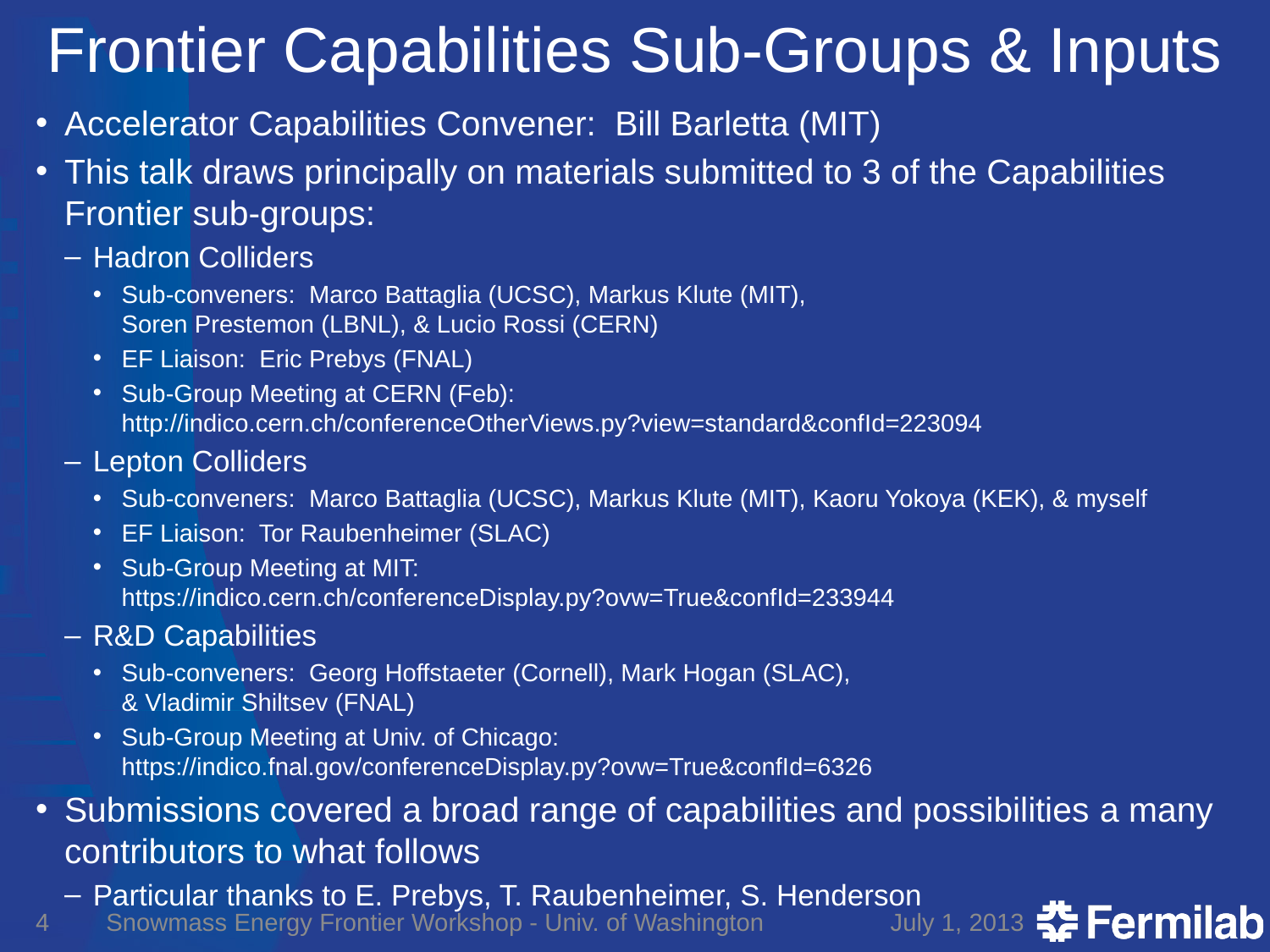

# Frontier Capabilities Sub-Groups & Inputs
Accelerator Capabilities Convener:  Bill Barletta (MIT)
This talk draws principally on materials submitted to 3 of the Capabilities Frontier sub-groups:
Hadron Colliders
Sub-conveners:  Marco Battaglia (UCSC), Markus Klute (MIT),
Soren Prestemon (LBNL), & Lucio Rossi (CERN)
EF Liaison:  Eric Prebys (FNAL)
Sub-Group Meeting at CERN (Feb):
http://indico.cern.ch/conferenceOtherViews.py?view=standard&confId=223094
Lepton Colliders
Sub-conveners:  Marco Battaglia (UCSC), Markus Klute (MIT), Kaoru Yokoya (KEK), & myself
EF Liaison:  Tor Raubenheimer (SLAC)
Sub-Group Meeting at MIT:
https://indico.cern.ch/conferenceDisplay.py?ovw=True&confId=233944
R&D Capabilities
Sub-conveners:  Georg Hoffstaeter (Cornell), Mark Hogan (SLAC),
& Vladimir Shiltsev (FNAL)
Sub-Group Meeting at Univ. of Chicago:
https://indico.fnal.gov/conferenceDisplay.py?ovw=True&confId=6326
Submissions covered a broad range of capabilities and possibilities a many contributors to what follows
Particular thanks to E. Prebys, T. Raubenheimer, S. Henderson
4
Snowmass Energy Frontier Workshop - Univ. of Washington
July 1, 2013